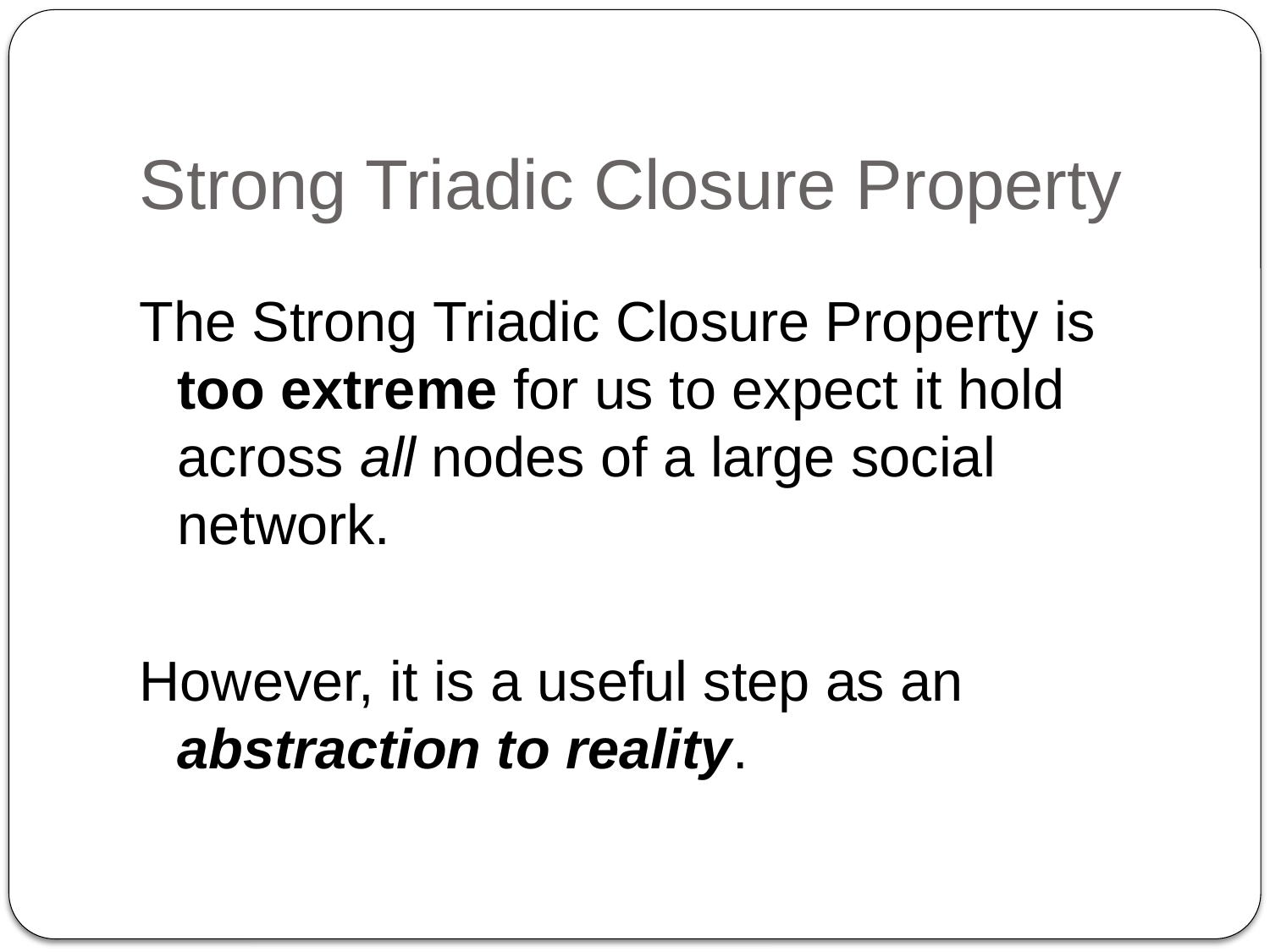

# Strong Triadic Closure Property

The Strong Triadic Closure Property is too extreme for us to expect it hold across all nodes of a large social network.

However, it is a useful step as an abstraction to reality.